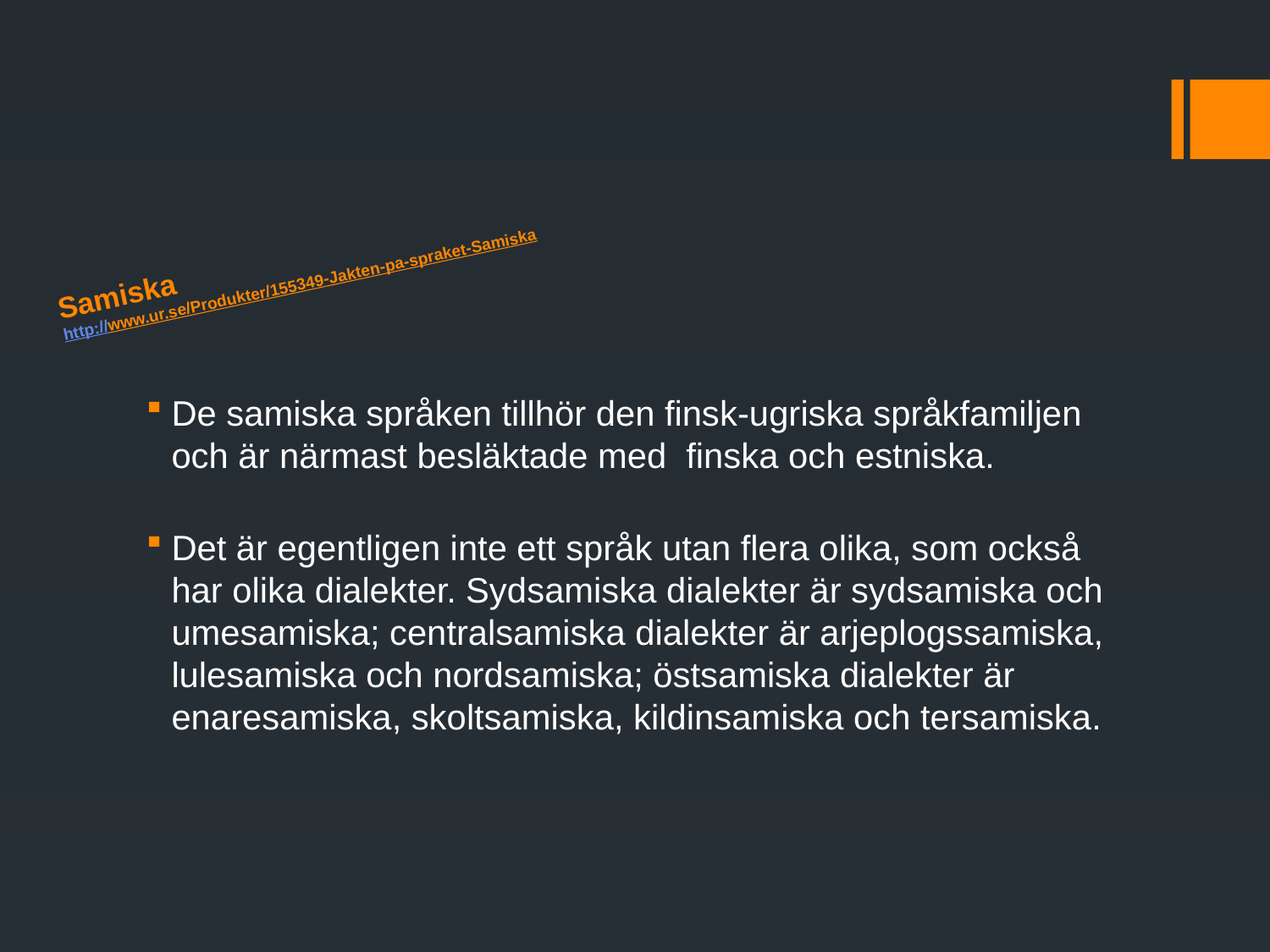

# Samiska http://www.ur.se/Produkter/155349-Jakten-pa-spraket-Samiska
De samiska språken tillhör den finsk-ugriska språkfamiljen och är närmast besläktade med  finska och estniska.
Det är egentligen inte ett språk utan flera olika, som också har olika dialekter. Sydsamiska dialekter är sydsamiska och umesamiska; centralsamiska dialekter är arjeplogssamiska, lulesamiska och nordsamiska; östsamiska dialekter är enaresamiska, skoltsamiska, kildinsamiska och tersamiska.